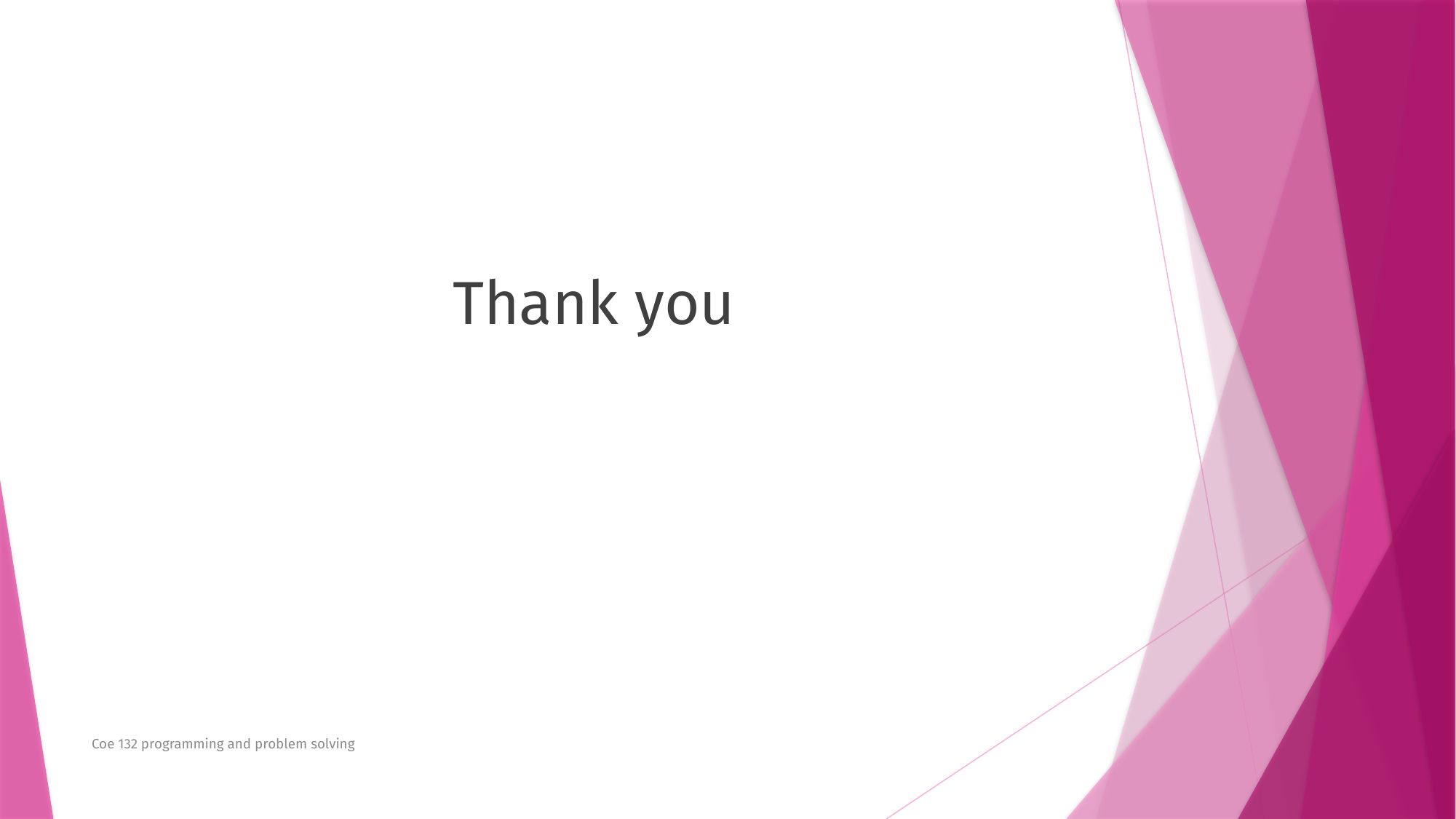

Thank you
Coe 132 programming and problem solving